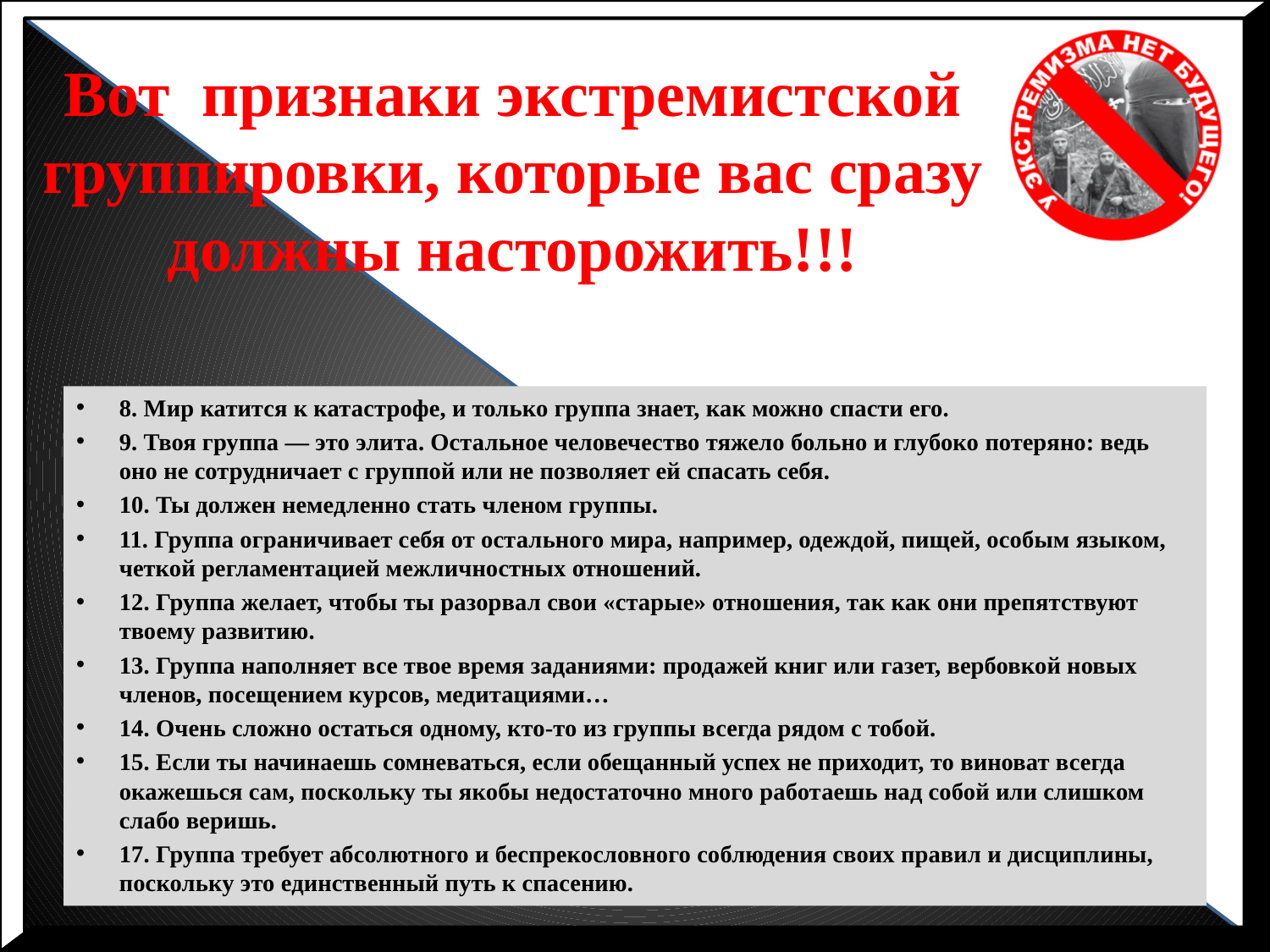

# Вот  признаки экстремистской группировки, которые вас сразу должны насторожить!!!
8. Мир катится к катастрофе, и только группа знает, как можно спасти его.
9. Твоя группа — это элита. Остальное человечество тяжело больно и глубоко потеряно: ведь оно не сотрудничает с группой или не позволяет ей спасать себя.
10. Ты должен немедленно стать членом группы.
11. Группа ограничивает себя от остального мира, например, одеждой, пищей, особым языком, четкой регламентацией межличностных отношений.
12. Группа желает, чтобы ты разорвал свои «старые» отношения, так как они препятствуют твоему развитию.
13. Группа наполняет все твое время заданиями: продажей книг или газет, вербовкой новых членов, посещением курсов, медитациями…
14. Очень сложно остаться одному, кто-то из группы всегда рядом с тобой.
15. Если ты начинаешь сомневаться, если обещанный успех не приходит, то виноват всегда окажешься сам, поскольку ты якобы недостаточно много работаешь над собой или слишком слабо веришь.
17. Группа требует абсолютного и беспрекословного соблюдения своих правил и дисциплины, поскольку это единственный путь к спасению.